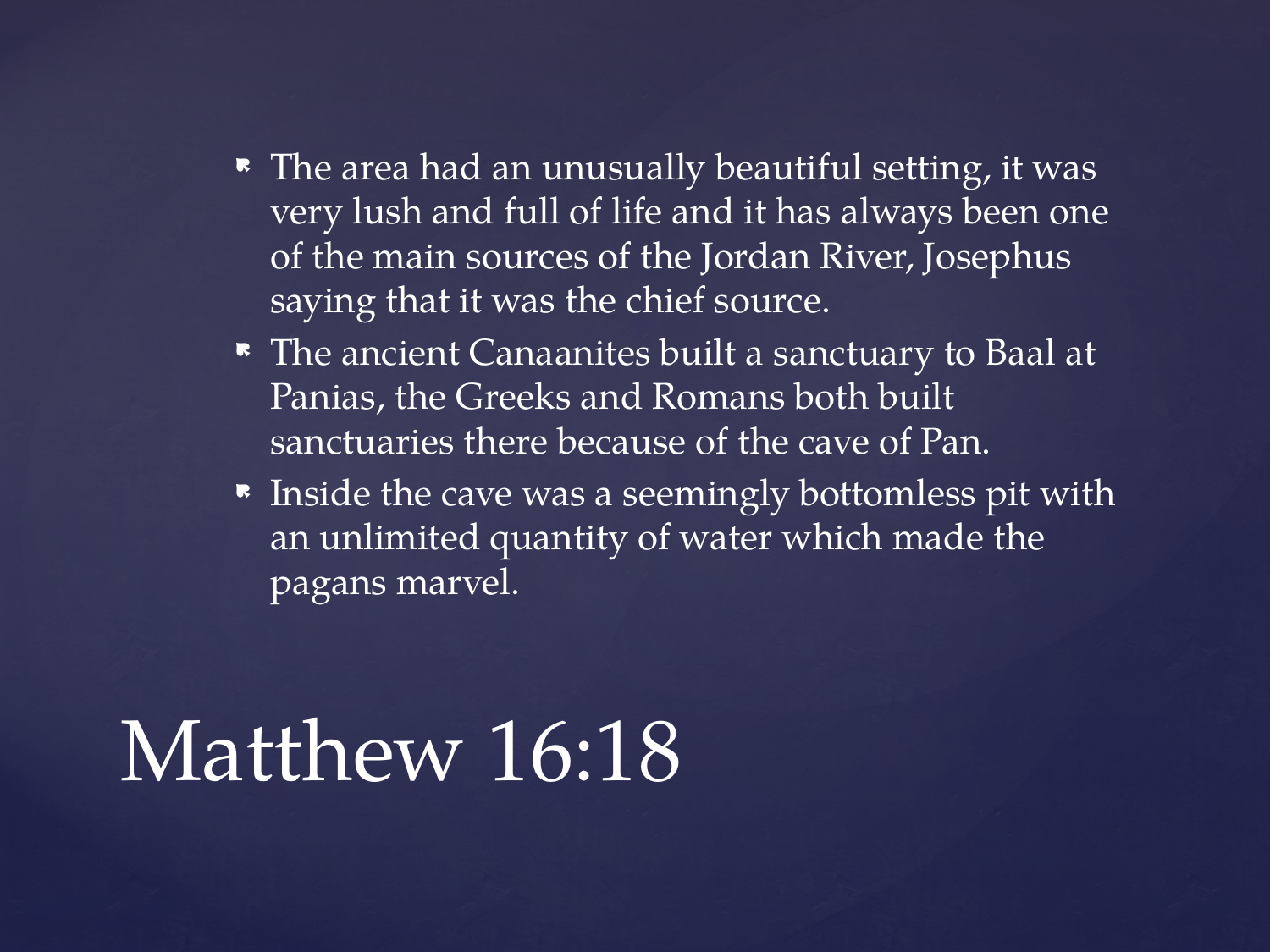

The area had an unusually beautiful setting, it was very lush and full of life and it has always been one of the main sources of the Jordan River, Josephus saying that it was the chief source.
The ancient Canaanites built a sanctuary to Baal at Panias, the Greeks and Romans both built sanctuaries there because of the cave of Pan.
Inside the cave was a seemingly bottomless pit with an unlimited quantity of water which made the pagans marvel.
# Matthew 16:18